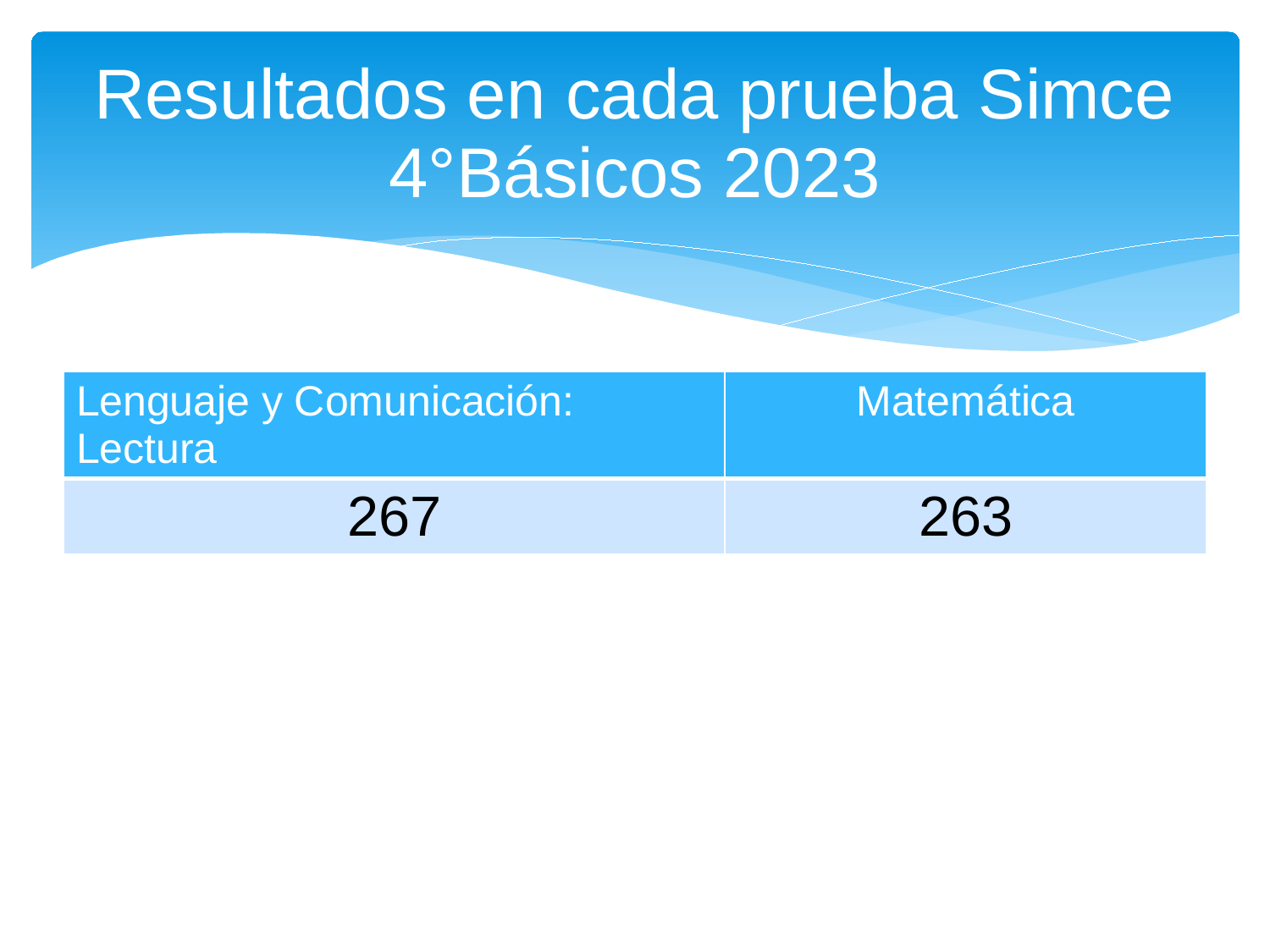

# Resultados en cada prueba Simce 4°Básicos 2023
| Lenguaje y Comunicación: Lectura | Matemática |
| --- | --- |
| 267 | 263 |